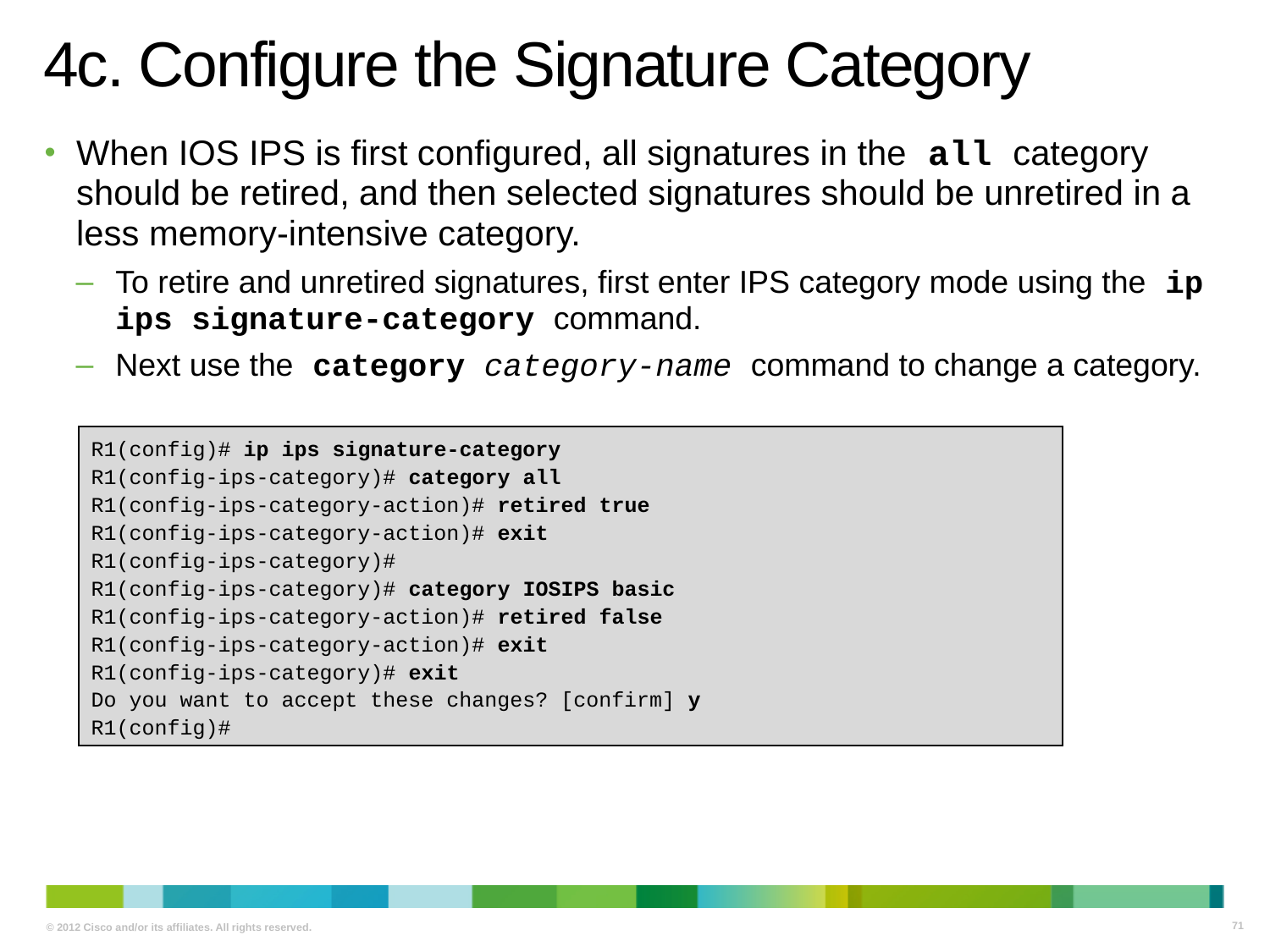

# 4c. Configure the Signature Category
When IOS IPS is first configured, all signatures in the all category should be retired, and then selected signatures should be unretired in a less memory-intensive category.
To retire and unretired signatures, first enter IPS category mode using the ip ips signature-category command.
Next use the category category-name command to change a category.
R1(config)# ip ips signature-category
R1(config-ips-category)# category all
R1(config-ips-category-action)# retired true
R1(config-ips-category-action)# exit
R1(config-ips-category)#
R1(config-ips-category)# category IOSIPS basic
R1(config-ips-category-action)# retired false
R1(config-ips-category-action)# exit
R1(config-ips-category)# exit
Do you want to accept these changes? [confirm] y
R1(config)#